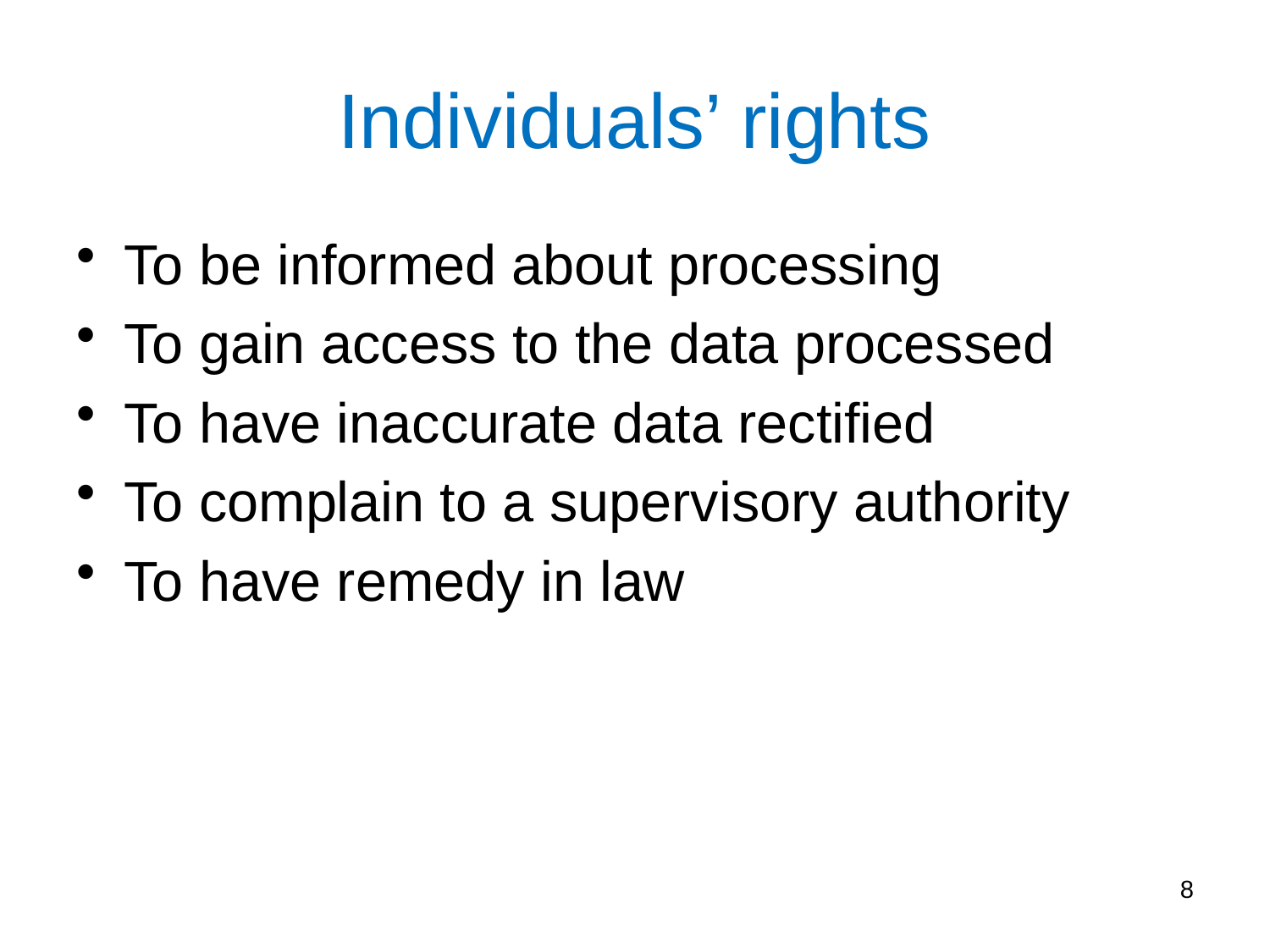

# Individuals’ rights
To be informed about processing
To gain access to the data processed
To have inaccurate data rectified
To complain to a supervisory authority
To have remedy in law
8